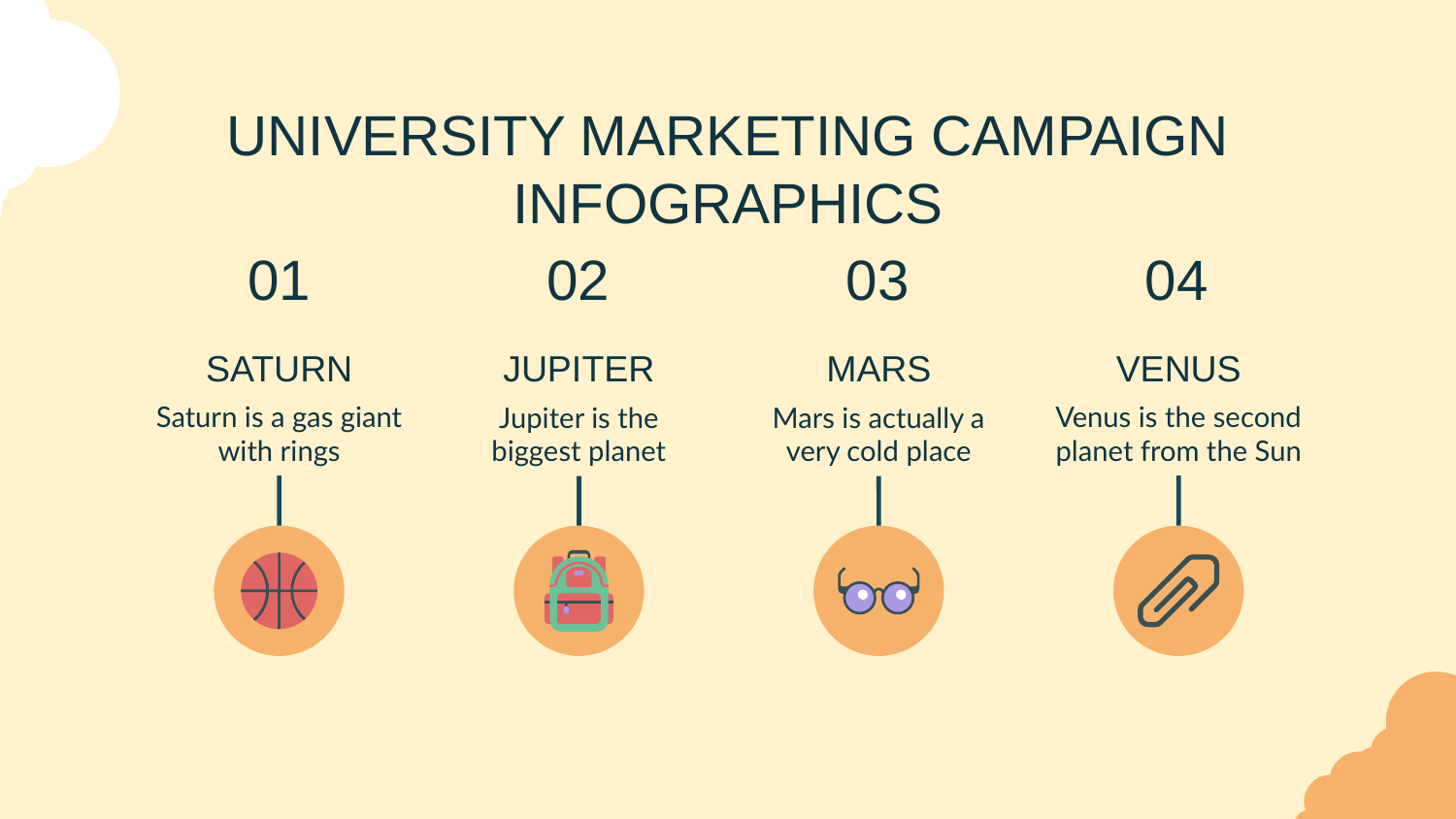

# UNIVERSITY MARKETING CAMPAIGN INFOGRAPHICS
01
SATURN
Saturn is a gas giant with rings
02
JUPITER
Jupiter is the biggest planet
03
MARS
Mars is actually a very cold place
04
VENUS
Venus is the second planet from the Sun